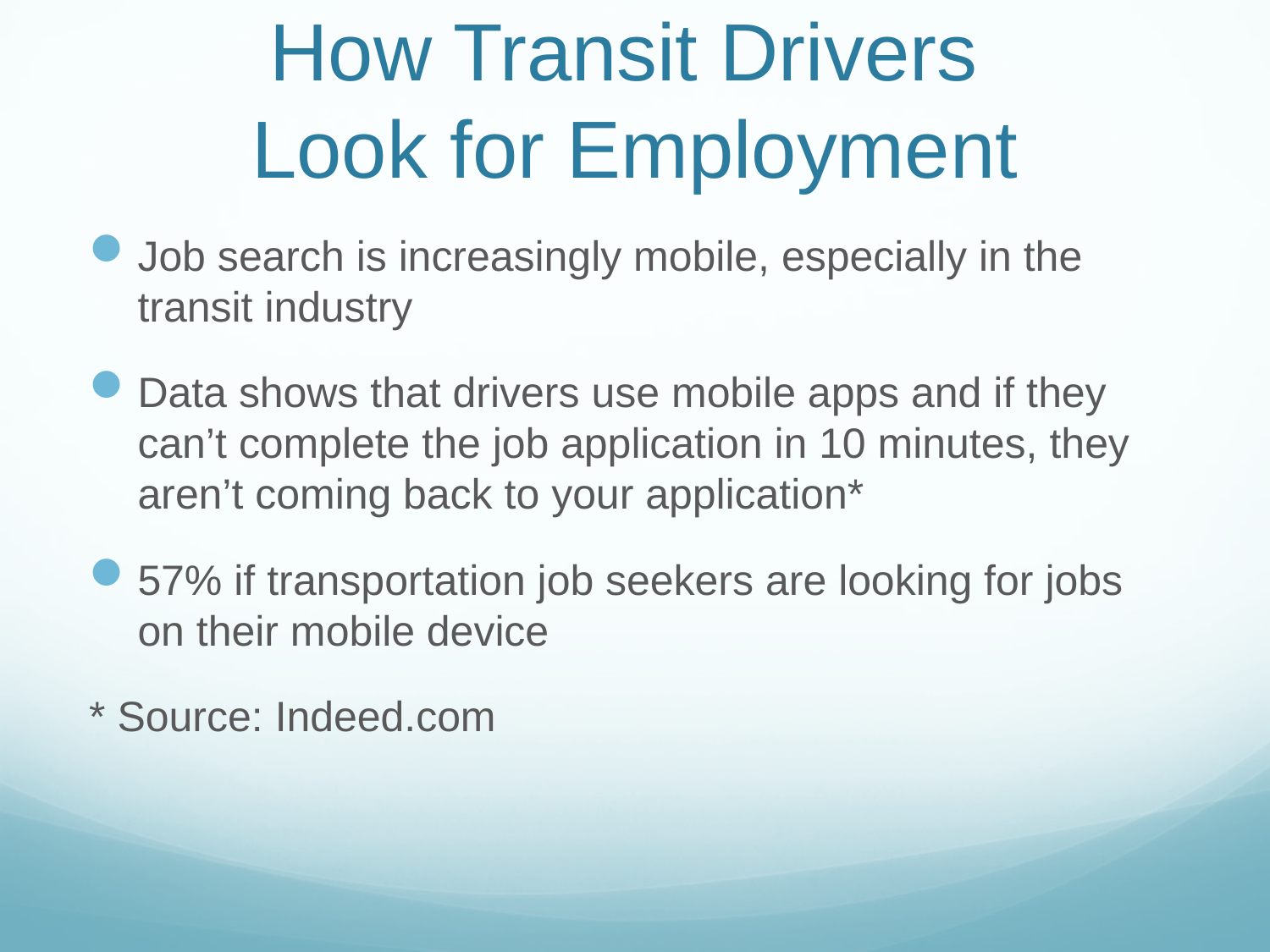

# How Transit Drivers Look for Employment
Job search is increasingly mobile, especially in the transit industry
Data shows that drivers use mobile apps and if they can’t complete the job application in 10 minutes, they aren’t coming back to your application*
57% if transportation job seekers are looking for jobs on their mobile device
* Source: Indeed.com